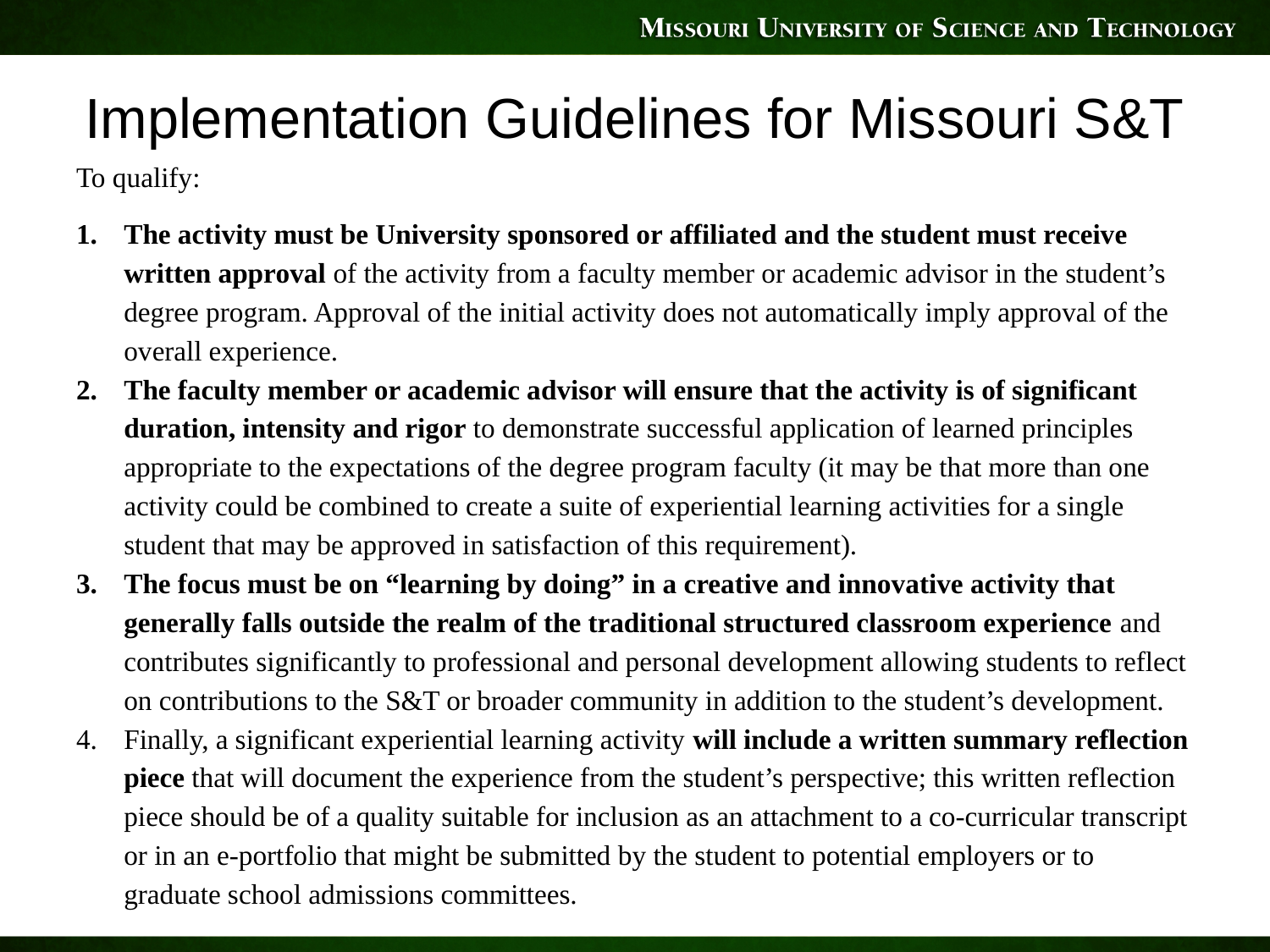

# Implementation Guidelines for Missouri S&T
To qualify:
The activity must be University sponsored or affiliated and the student must receive written approval of the activity from a faculty member or academic advisor in the student’s degree program. Approval of the initial activity does not automatically imply approval of the overall experience.
The faculty member or academic advisor will ensure that the activity is of significant duration, intensity and rigor to demonstrate successful application of learned principles appropriate to the expectations of the degree program faculty (it may be that more than one activity could be combined to create a suite of experiential learning activities for a single student that may be approved in satisfaction of this requirement).
The focus must be on “learning by doing” in a creative and innovative activity that generally falls outside the realm of the traditional structured classroom experience and contributes significantly to professional and personal development allowing students to reflect on contributions to the S&T or broader community in addition to the student’s development.
Finally, a significant experiential learning activity will include a written summary reflection piece that will document the experience from the student’s perspective; this written reflection piece should be of a quality suitable for inclusion as an attachment to a co-curricular transcript or in an e-portfolio that might be submitted by the student to potential employers or to graduate school admissions committees.